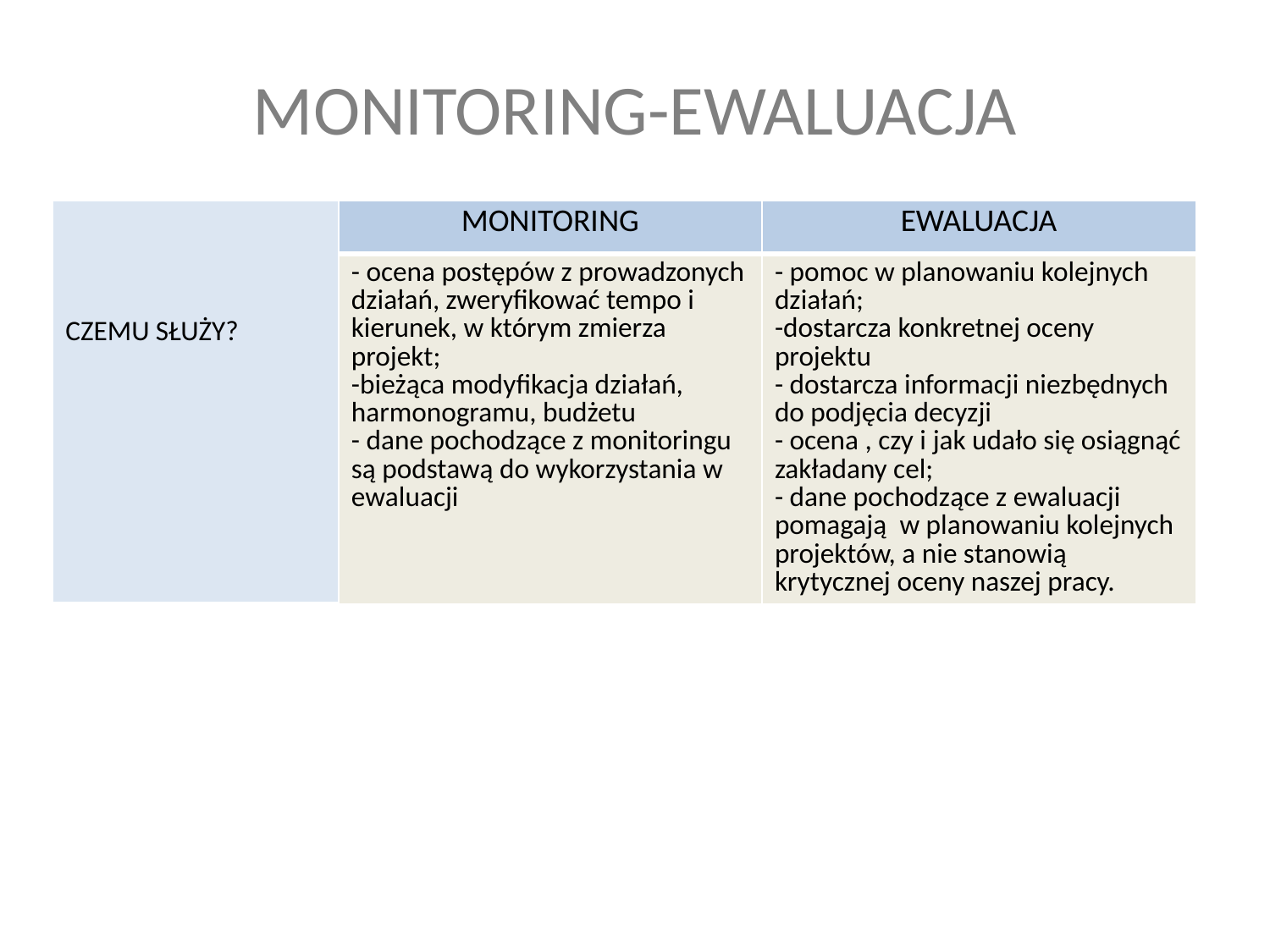

# MONITORING-EWALUACJA
| CZEMU SŁUŻY? | MONITORING | EWALUACJA |
| --- | --- | --- |
|  | - ocena postępów z prowadzonych działań, zweryfikować tempo i kierunek, w którym zmierza projekt; -bieżąca modyfikacja działań, harmonogramu, budżetu - dane pochodzące z monitoringu są podstawą do wykorzystania w ewaluacji | - pomoc w planowaniu kolejnych działań; -dostarcza konkretnej oceny projektu - dostarcza informacji niezbędnych do podjęcia decyzji - ocena , czy i jak udało się osiągnąć zakładany cel; - dane pochodzące z ewaluacji pomagają  w planowaniu kolejnych projektów, a nie stanowią krytycznej oceny naszej pracy. |